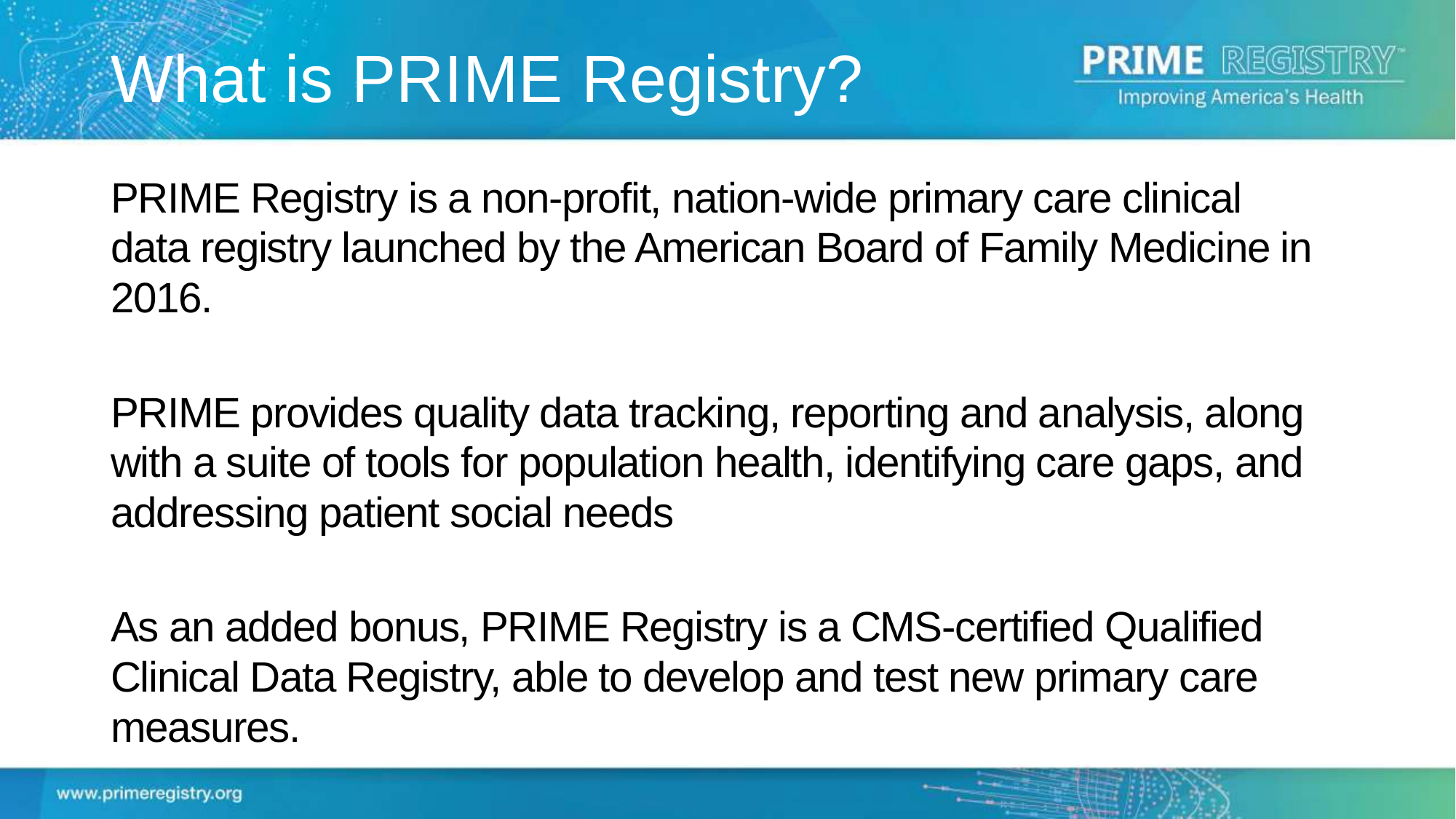

What is PRIME Registry?
PRIME Registry is a non-profit, nation-wide primary care clinical data registry launched by the American Board of Family Medicine in 2016.

PRIME provides quality data tracking, reporting and analysis, along with a suite of tools for population health, identifying care gaps, and addressing patient social needs

As an added bonus, PRIME Registry is a CMS-certified Qualified Clinical Data Registry, able to develop and test new primary care measures.